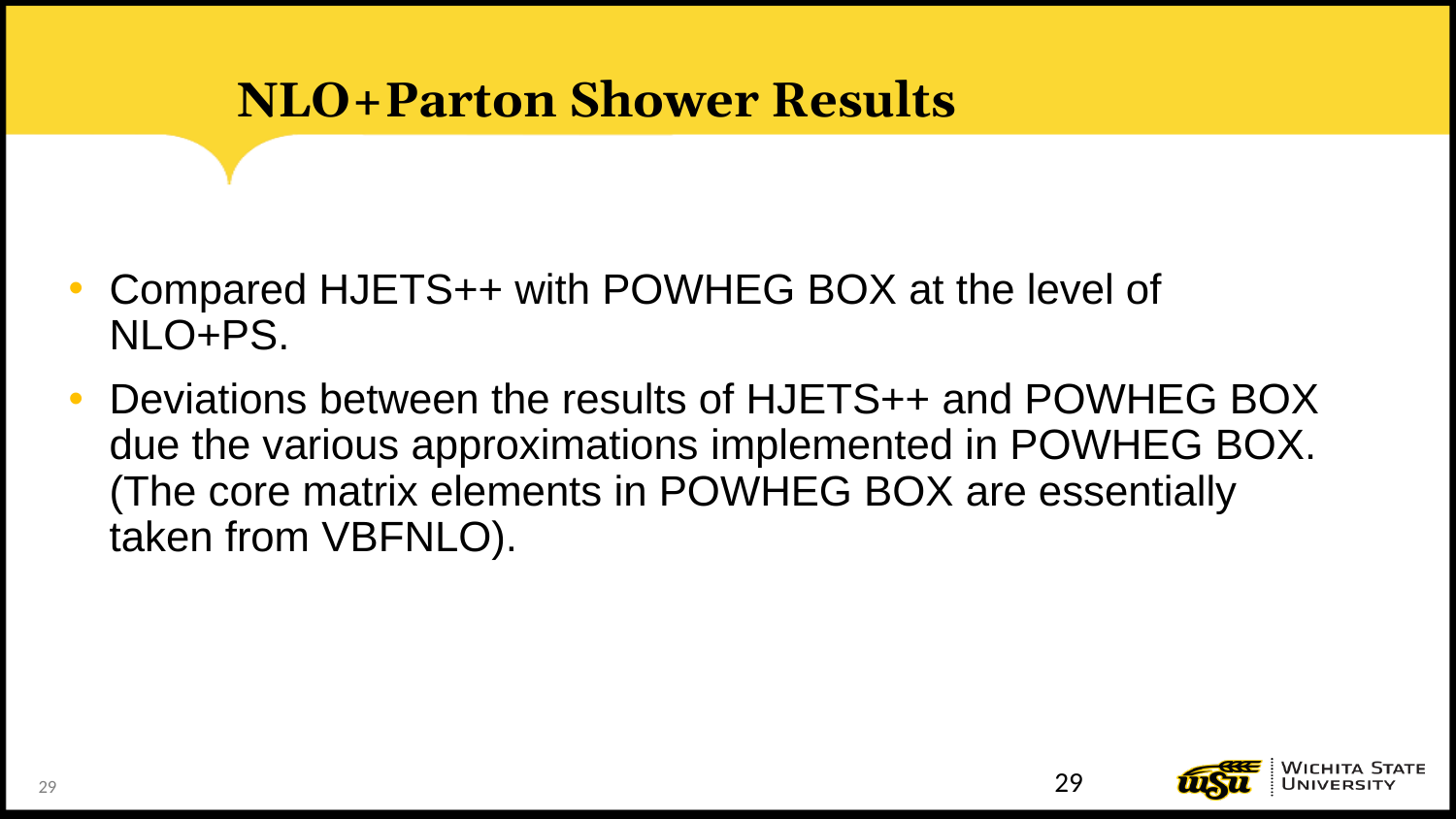

# NLO+Parton Shower Results

Compared HJETS++ with POWHEG BOX at the level of NLO+PS.
Deviations between the results of HJETS++ and POWHEG BOX due the various approximations implemented in POWHEG BOX.  (The core matrix elements in POWHEG BOX are essentially taken from VBFNLO).

29